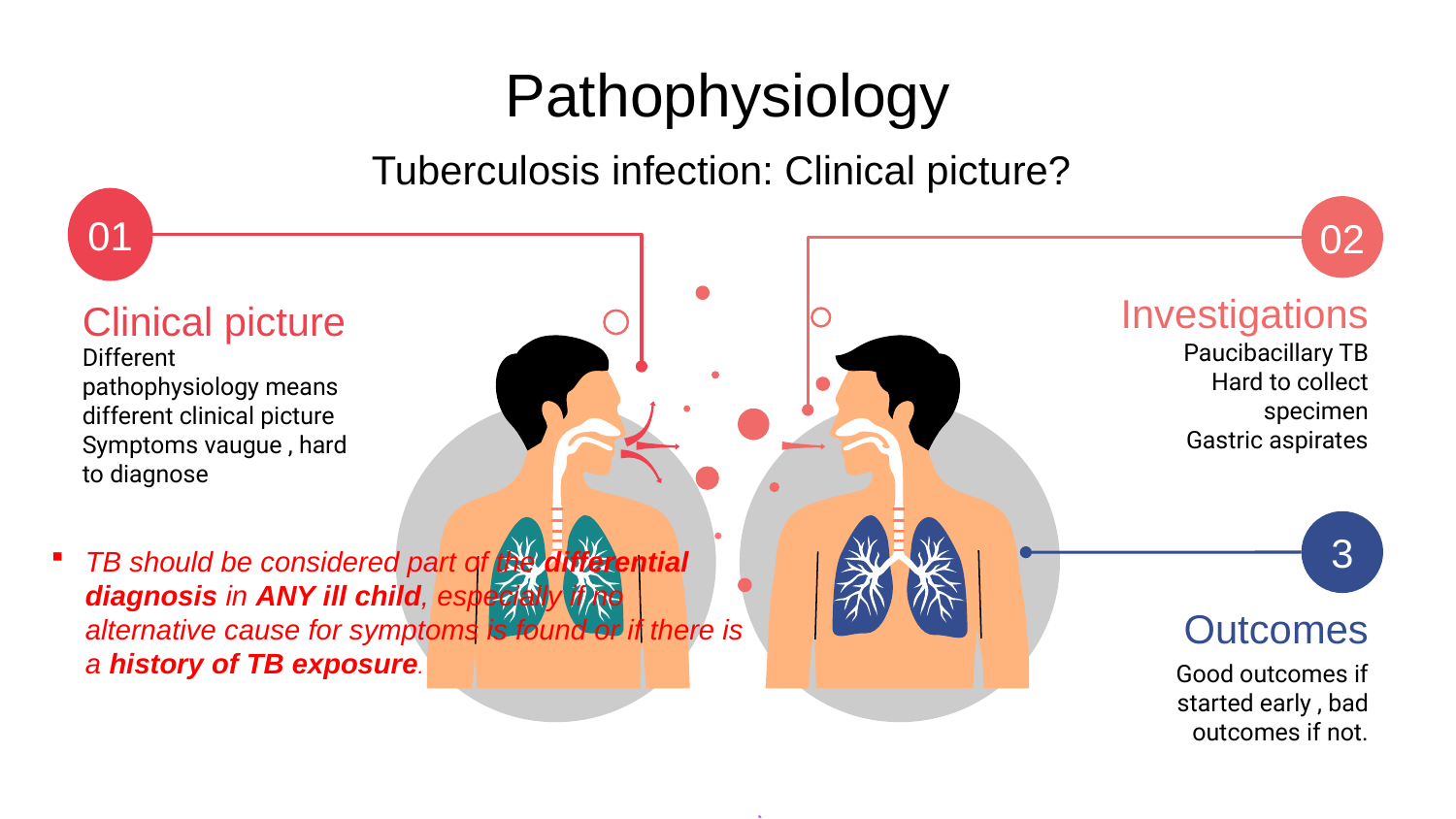

# Pathophysiology
Tuberculosis infection: Clinical picture?

01
Clinical picture
Different pathophysiology means different clinical picture
Symptoms vaugue , hard to diagnose

02
Investigations
Paucibacillary TB
Hard to collect specimen
Gastric aspirates

3
Outcomes
Good outcomes if started early , bad outcomes if not.

TB should be considered part of the differential diagnosis in ANY ill child, especially if no alternative cause for symptoms is found or if there is a history of TB exposure.